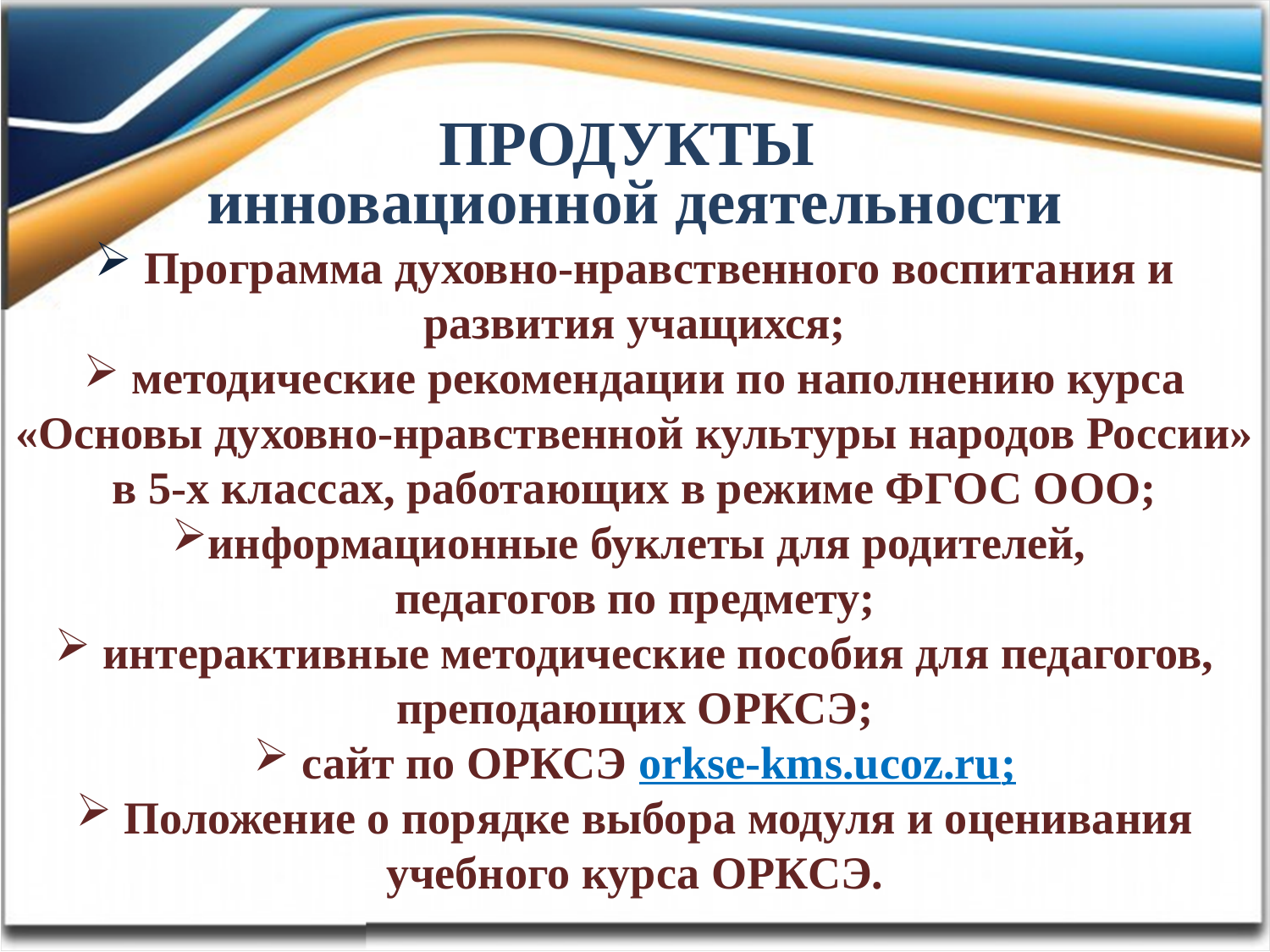

ПРОДУКТЫ
инновационной деятельности
 Программа духовно-нравственного воспитания и развития учащихся;
 методические рекомендации по наполнению курса «Основы духовно-нравственной культуры народов России» в 5-х классах, работающих в режиме ФГОС ООО;
информационные буклеты для родителей,
педагогов по предмету;
 интерактивные методические пособия для педагогов, преподающих ОРКСЭ;
 сайт по ОРКСЭ orkse-kms.ucoz.ru;
 Положение о порядке выбора модуля и оценивания учебного курса ОРКСЭ.